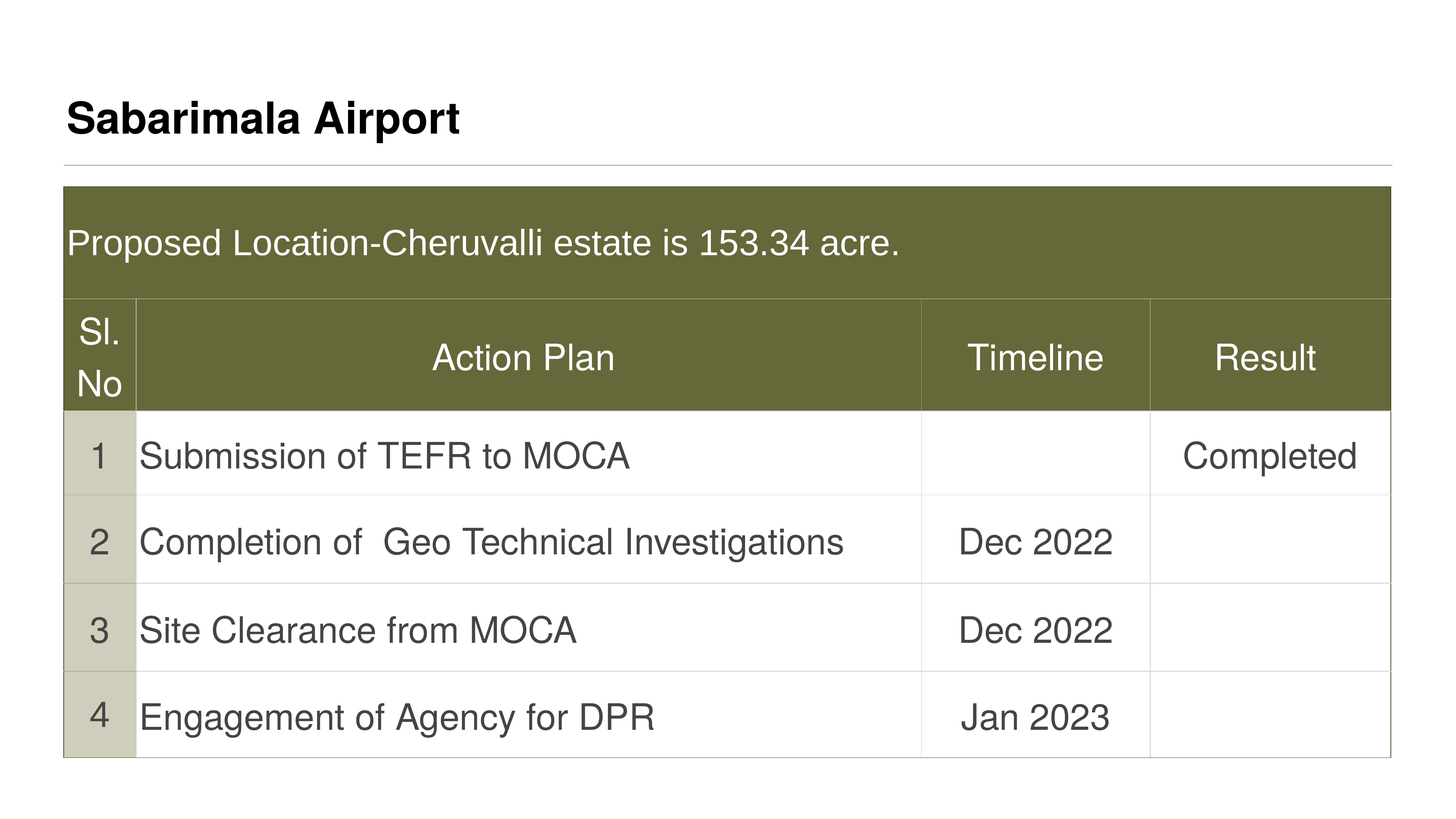

# Sabarimala Airport
| Proposed Location-Cheruvalli estate is 153.34 acre. |  |  |  |
| --- | --- | --- | --- |
| Sl. No | Action Plan | Timeline | Result |
| 1 | Submission of TEFR to MOCA |  | Completed |
| 2 | Completion of Geo Technical Investigations | Dec 2022 |  |
| 3 | Site Clearance from MOCA | Dec 2022 |  |
| 4 | Engagement of Agency for DPR | Jan 2023 |  |